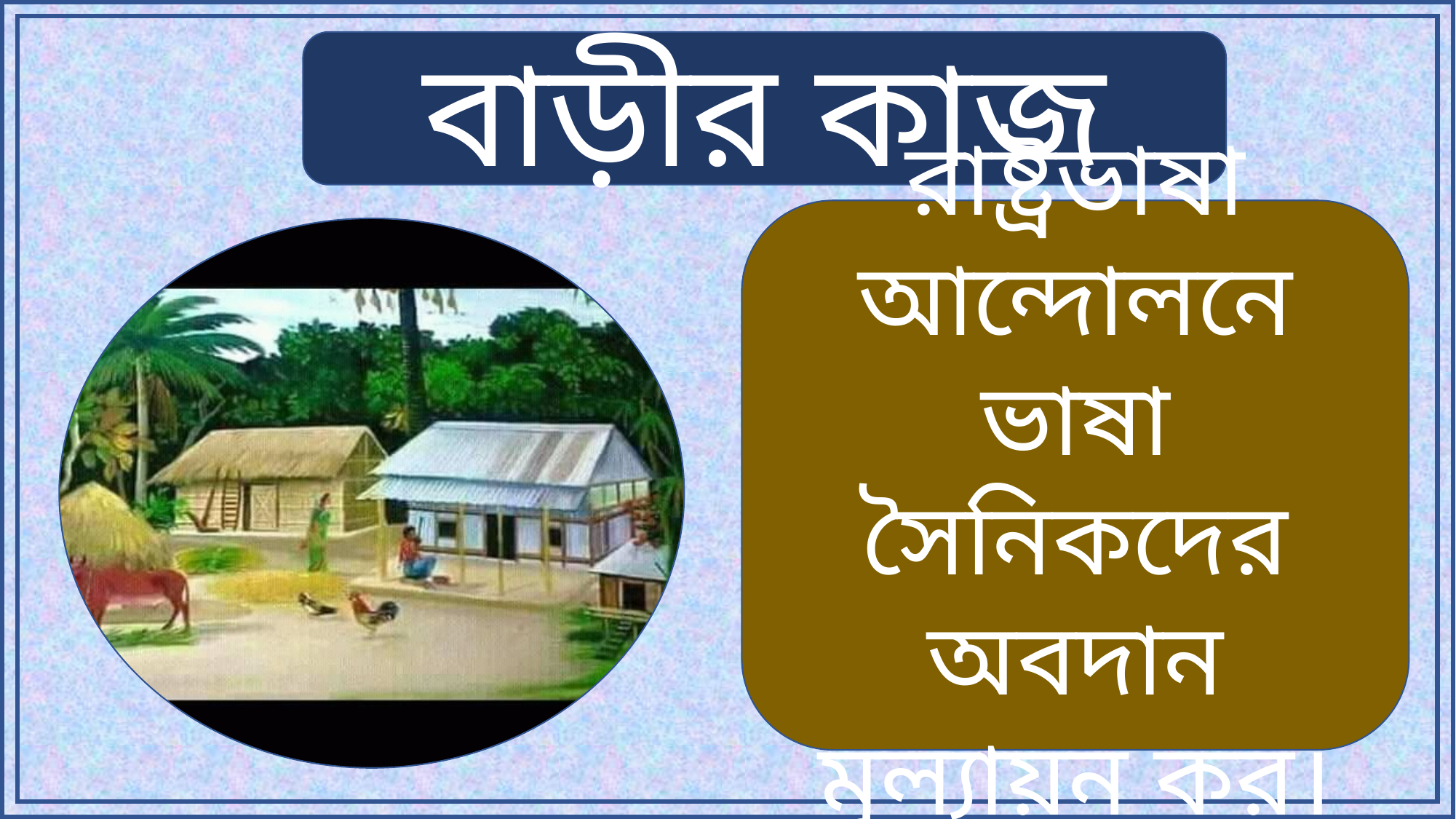

বাড়ীর কাজ
রাষ্ট্রভাষা আন্দোলনে ভাষা সৈনিকদের অবদান মূল্যায়ন কর।